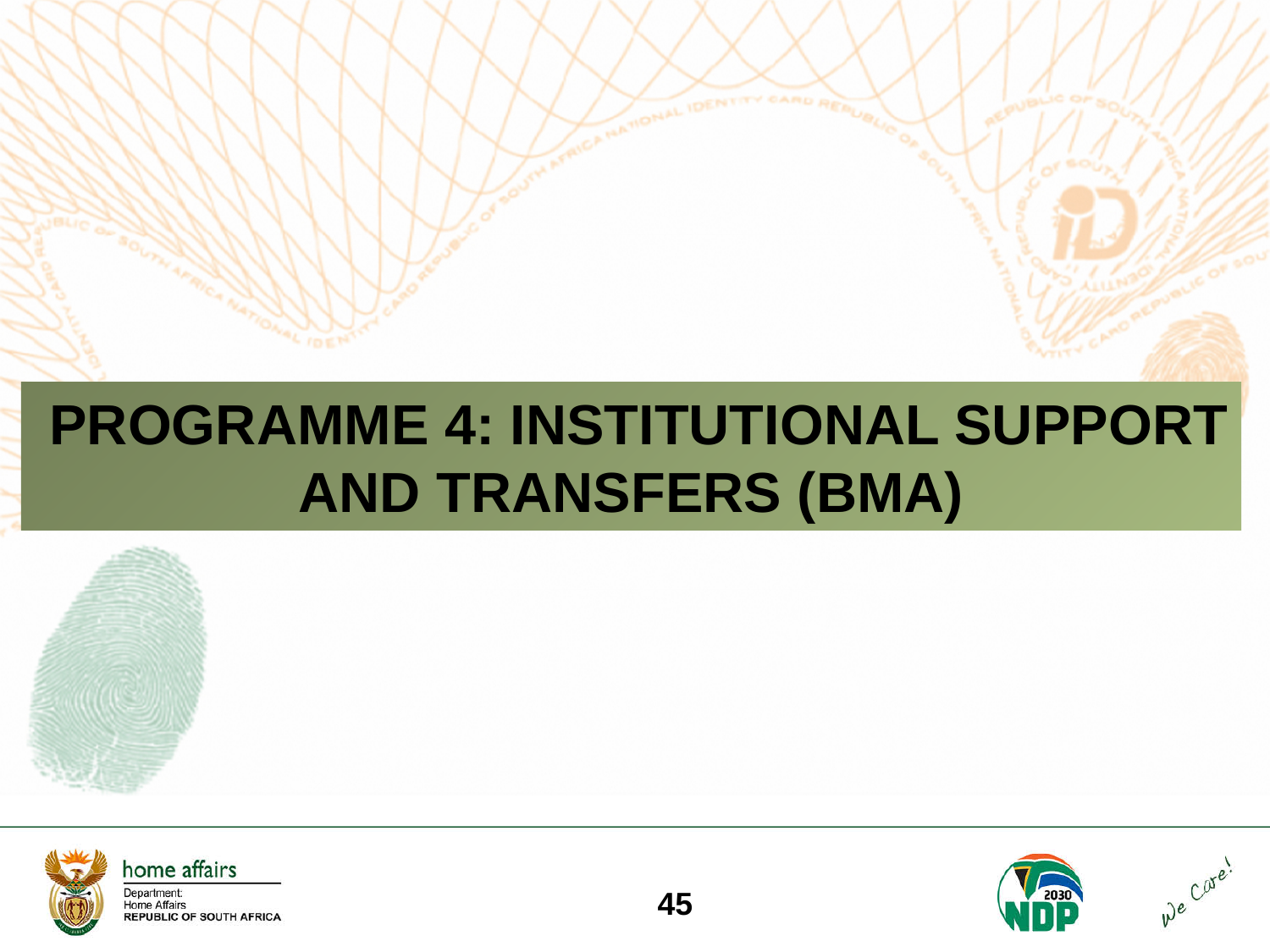

programme 4: institutional support and transfers (BMA)
45